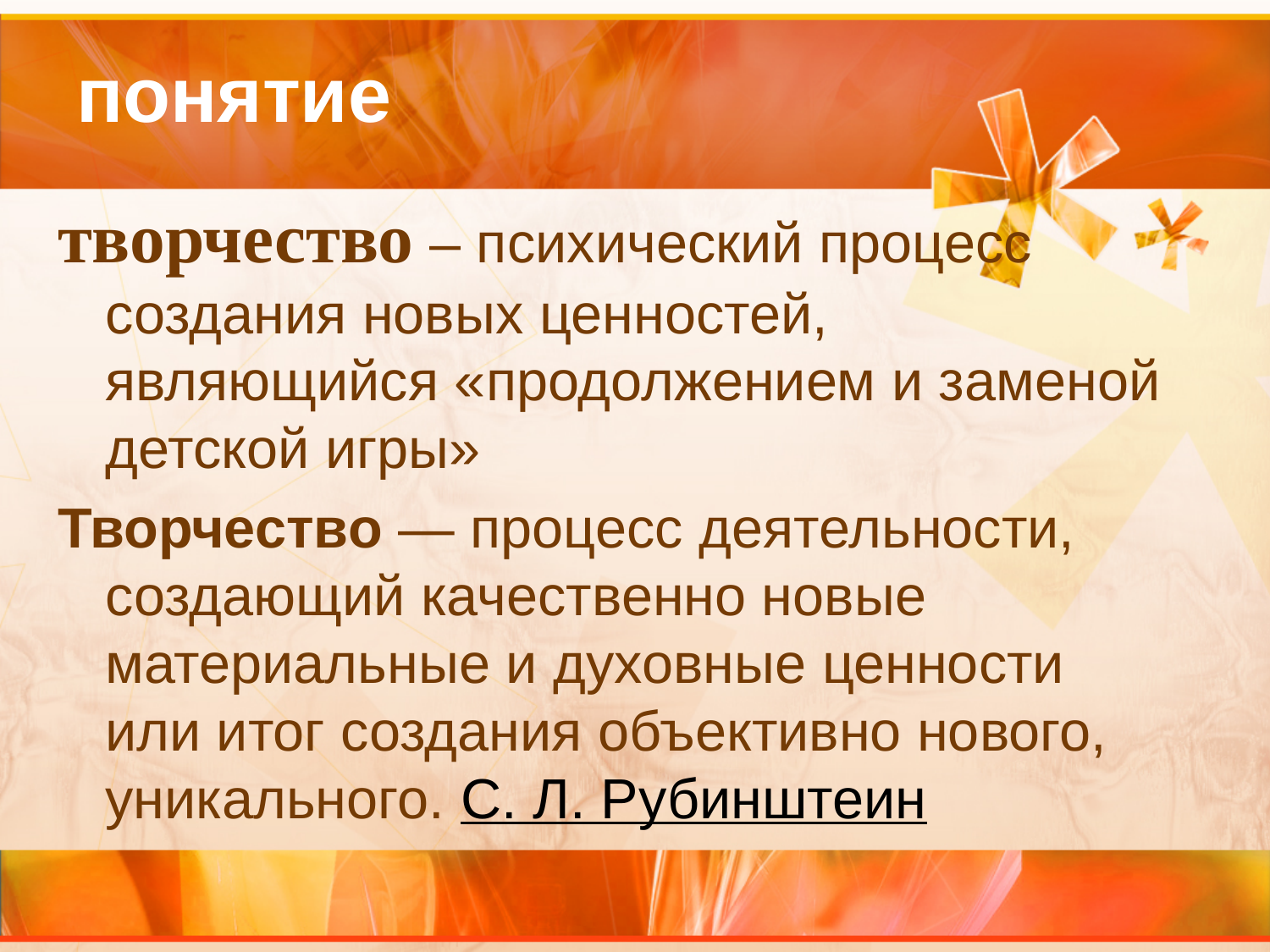

# понятие
творчество – психический процесс создания новых ценностей, являющийся «продолжением и заменой детской игры»
Творчество — процесс деятельности, создающий качественно новые материальные и духовные ценности или итог создания объективно нового, уникального. С. Л. Рубинштеин